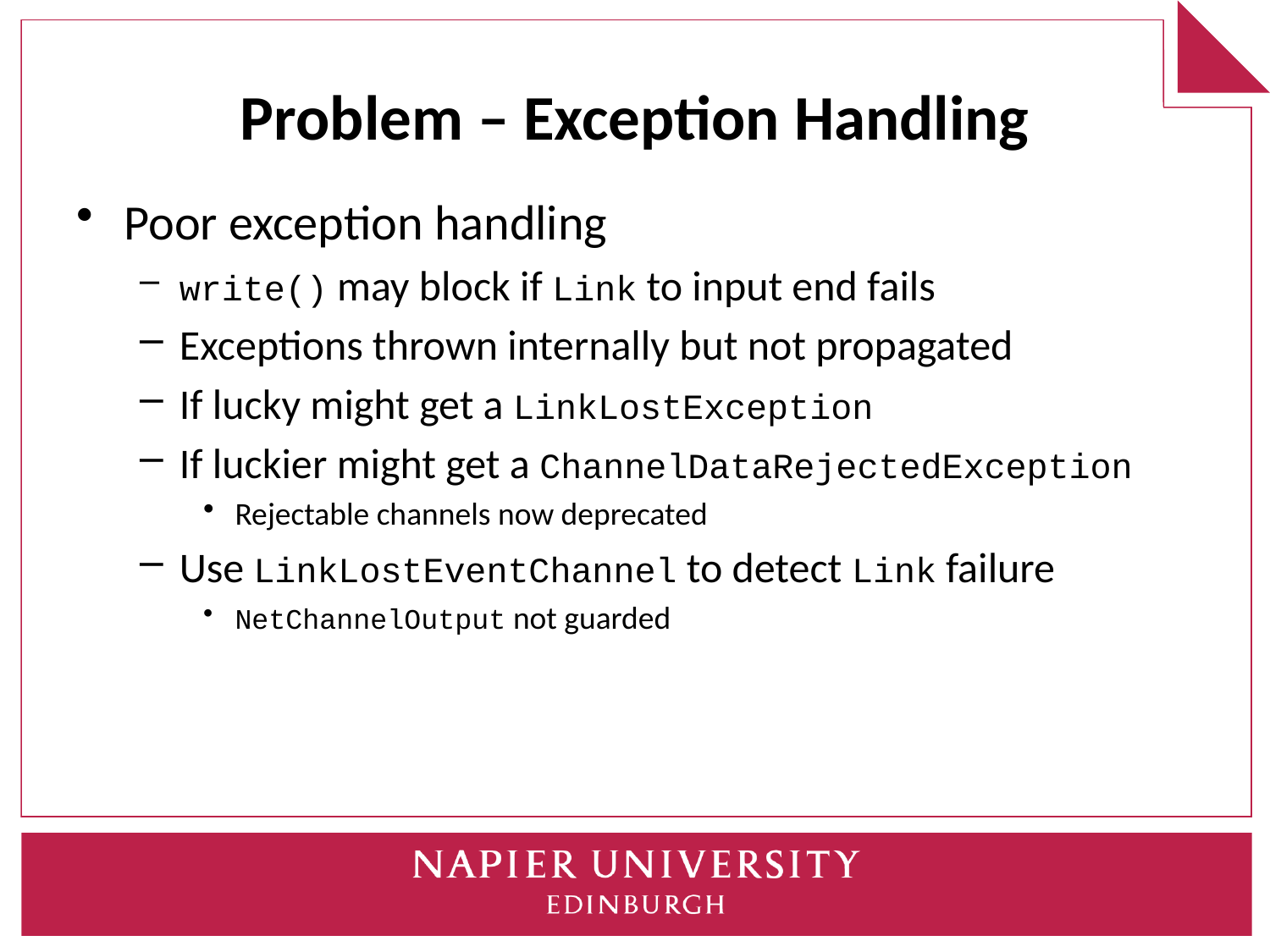

# Problem – Exception Handling
Poor exception handling
write() may block if Link to input end fails
Exceptions thrown internally but not propagated
If lucky might get a LinkLostException
If luckier might get a ChannelDataRejectedException
Rejectable channels now deprecated
Use LinkLostEventChannel to detect Link failure
NetChannelOutput not guarded